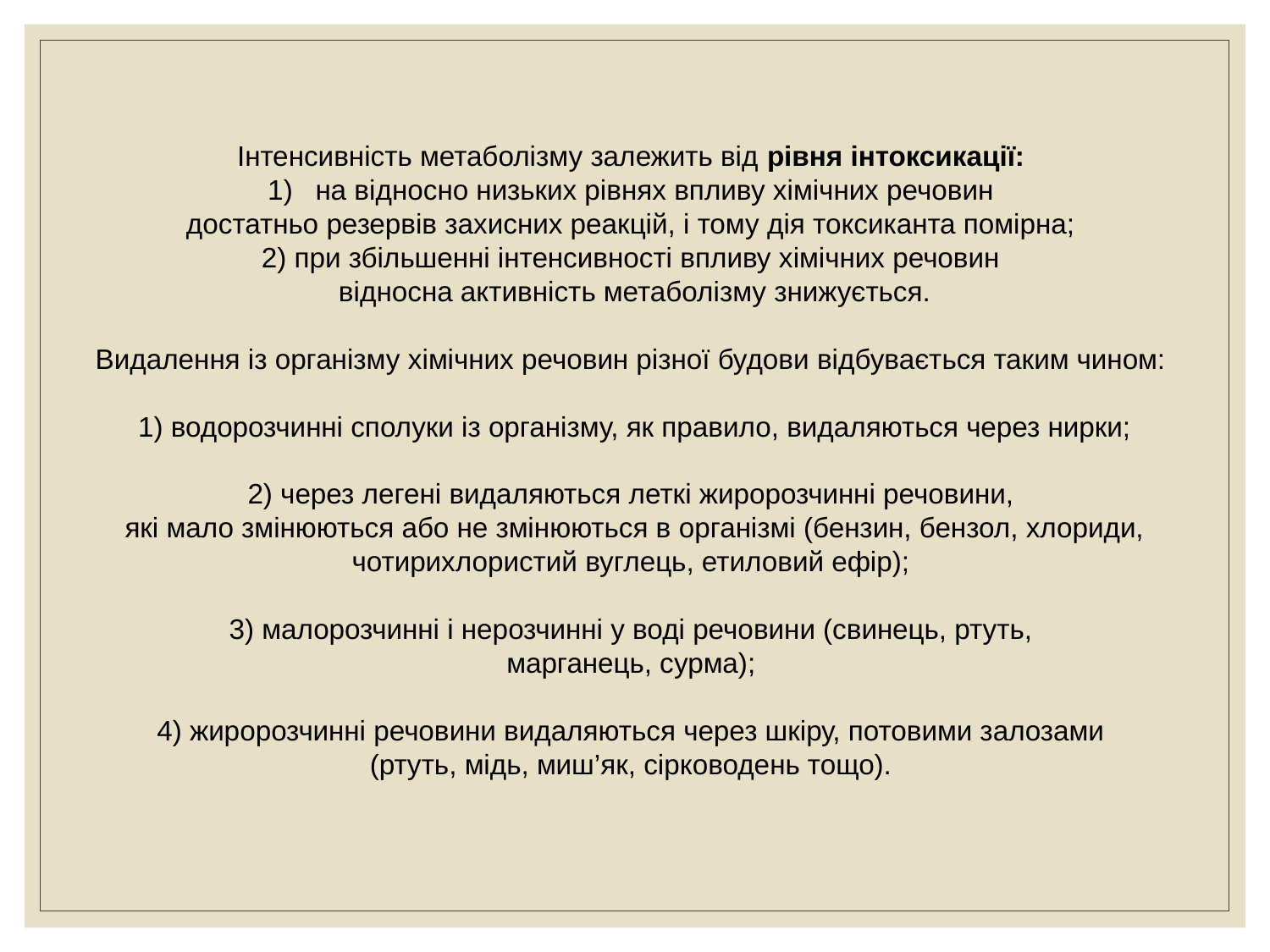

Інтенсивність метаболізму залежить від рівня інтоксикації:
на відносно низьких рівнях впливу хімічних речовин
достатньо резервів захисних реакцій, і тому дія токсиканта помірна;
2) при збільшенні інтенсивності впливу хімічних речовин
відносна активність метаболізму знижується.

Видалення із організму хімічних речовин різної будови відбувається таким чином:

1) водорозчинні сполуки із організму, як правило, видаляються через нирки;

2) через легені видаляються леткі жиророзчинні речовини,
які мало змінюються або не змінюються в організмі (бензин, бензол, хлориди, чотирихлористий вуглець, етиловий ефір);

3) малорозчинні і нерозчинні у воді речовини (свинець, ртуть,
марганець, сурма);

4) жиророзчинні речовини видаляються через шкіру, потовими залозами
(ртуть, мідь, миш’як, сірководень тощо).